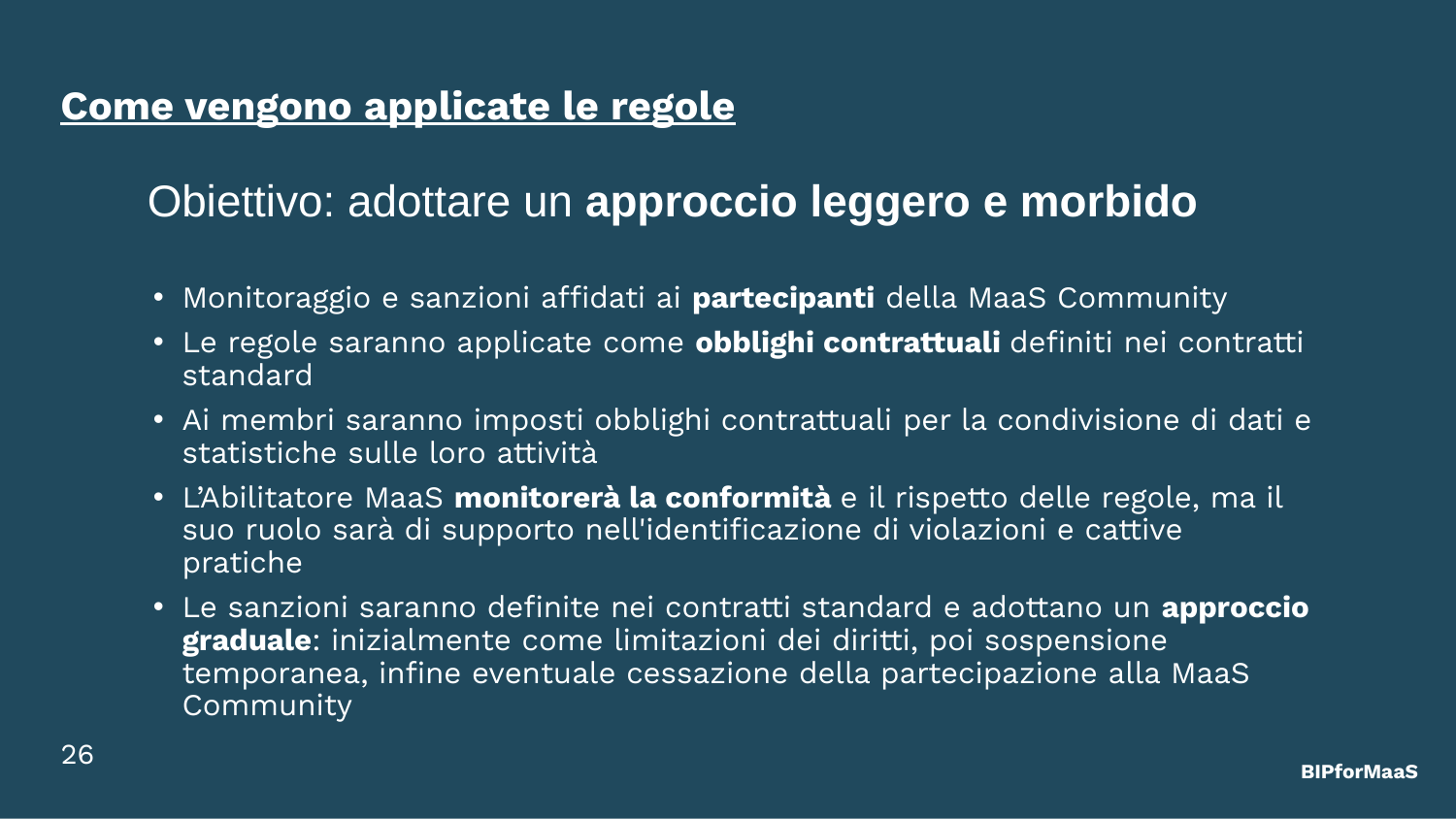

Come vengono applicate le regole
# Obiettivo: adottare un approccio leggero e morbido
Monitoraggio e sanzioni affidati ai partecipanti della MaaS Community
Le regole saranno applicate come obblighi contrattuali definiti nei contratti standard
Ai membri saranno imposti obblighi contrattuali per la condivisione di dati e statistiche sulle loro attività
L’Abilitatore MaaS monitorerà la conformità e il rispetto delle regole, ma il suo ruolo sarà di supporto nell'identificazione di violazioni e cattive pratiche
Le sanzioni saranno definite nei contratti standard e adottano un approccio graduale: inizialmente come limitazioni dei diritti, poi sospensione temporanea, infine eventuale cessazione della partecipazione alla MaaS Community
BIPforMaaS